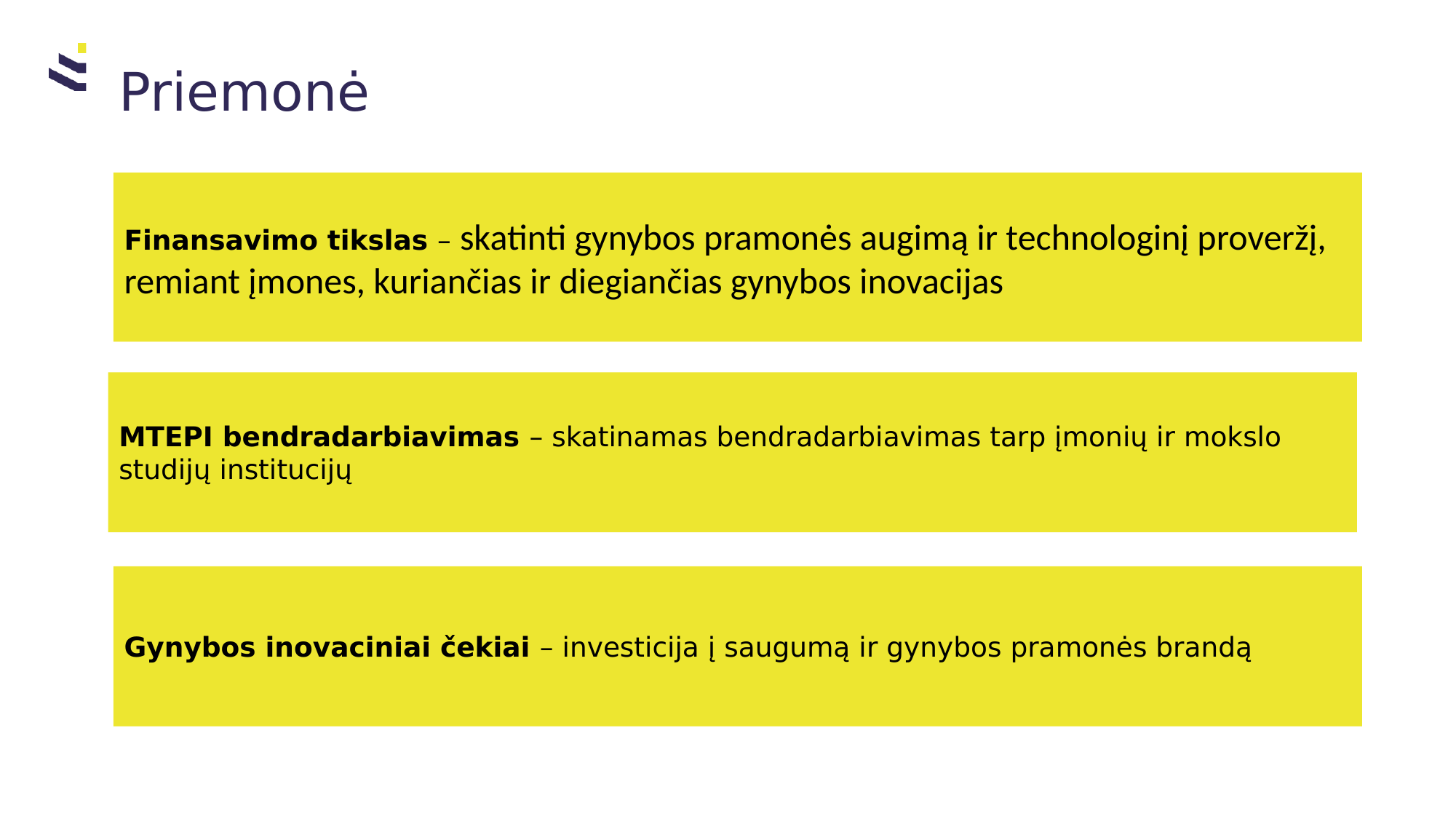

# Priemonė
Finansavimo tikslas – skatinti gynybos pramonės augimą ir technologinį proveržį, remiant įmones, kuriančias ir diegiančias gynybos inovacijas
MTEPI bendradarbiavimas – skatinamas bendradarbiavimas tarp įmonių ir mokslo studijų institucijų
Gynybos inovaciniai čekiai – investicija į saugumą ir gynybos pramonės brandą